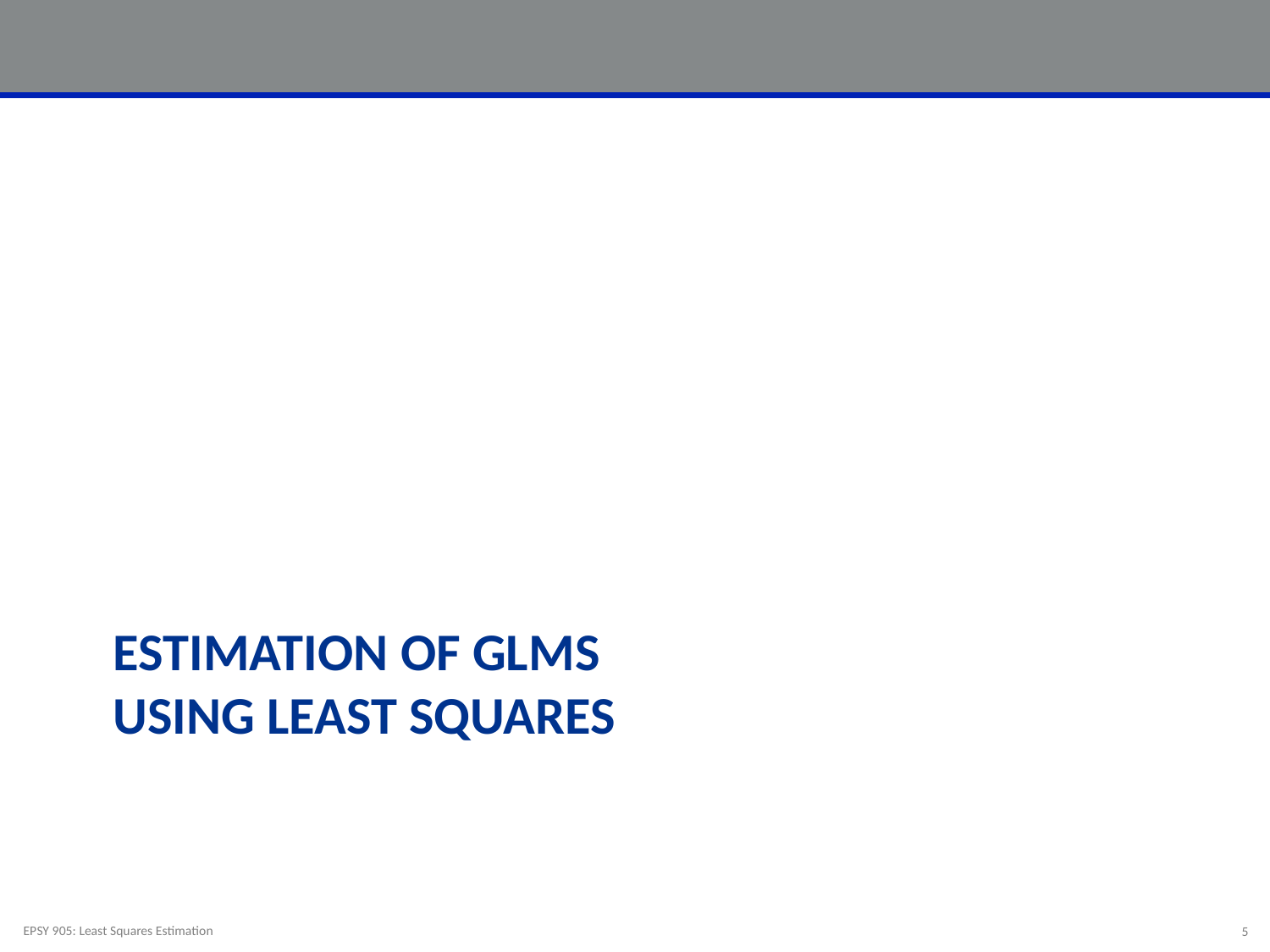

# Estimation of GLMs Using Least Squares
EPSY 905: Least Squares Estimation
5